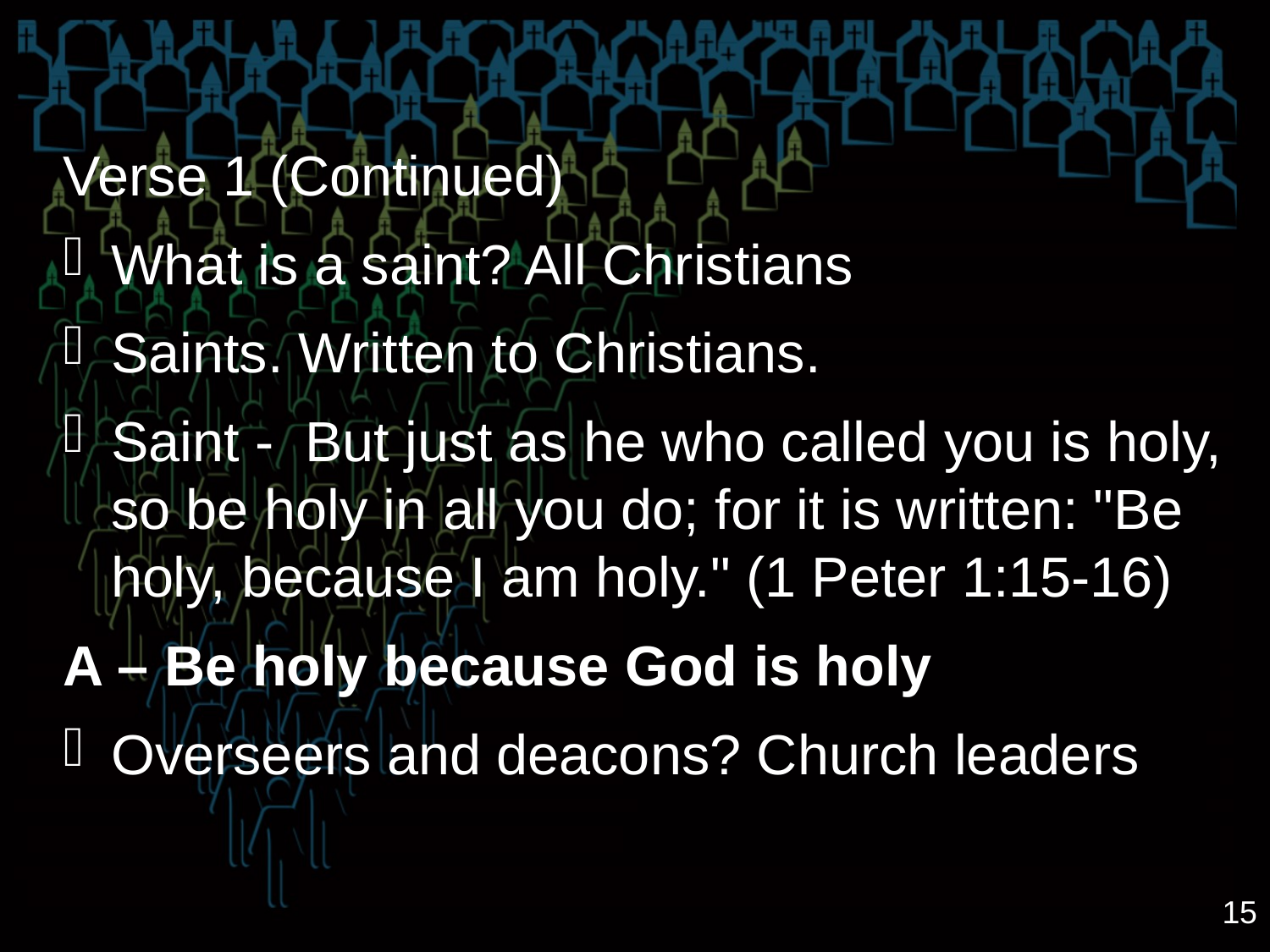

Verse 1 (Continued)
What is a saint? All Christians
Saints. Written to Christians.
Saint -  But just as he who called you is holy, so be holy in all you do; for it is written: "Be holy, because I am holy." (1 Peter 1:15-16)
A – Be holy because God is holy
Overseers and deacons? Church leaders
15